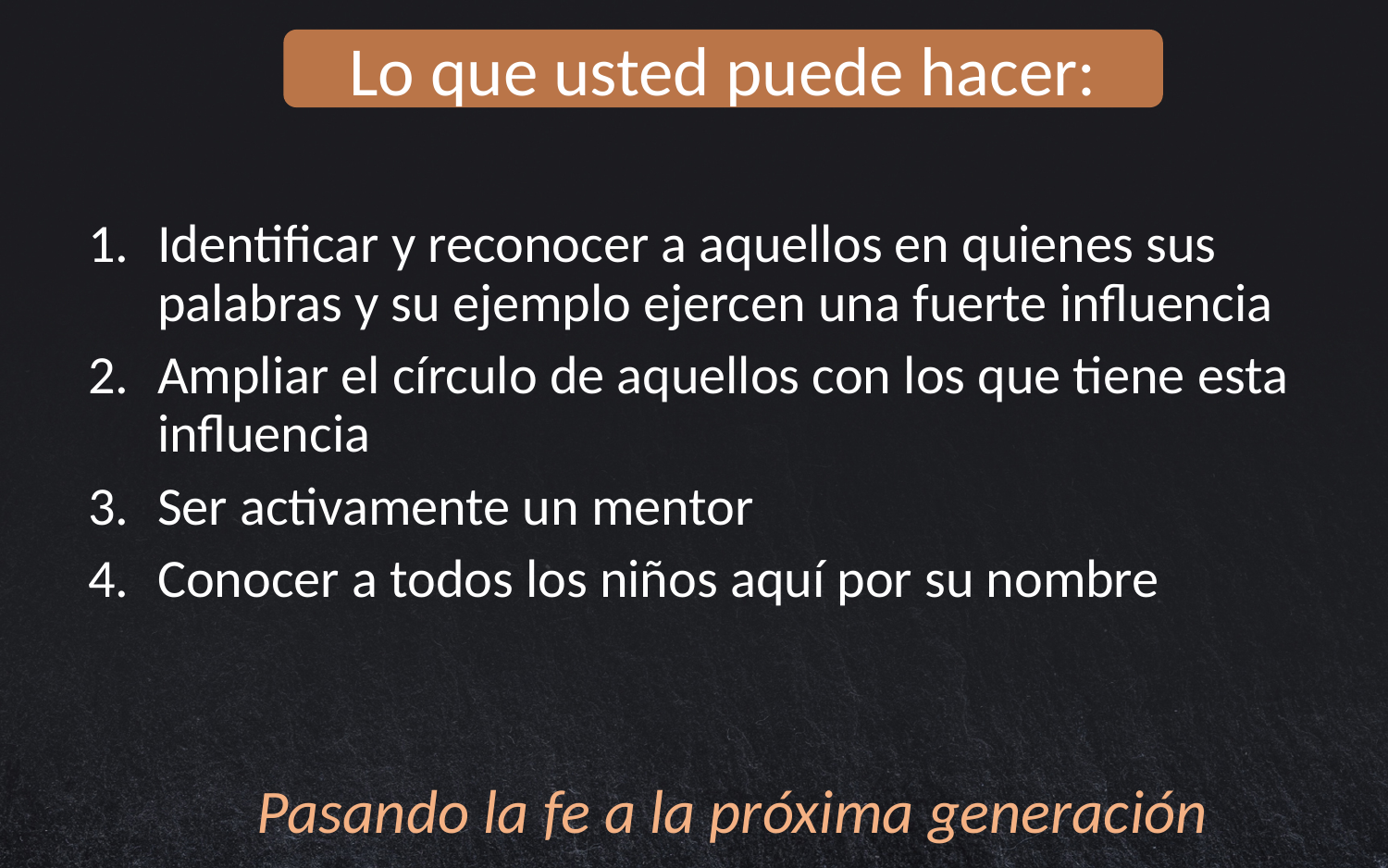

Lo que usted puede hacer:
Identificar y reconocer a aquellos en quienes sus palabras y su ejemplo ejercen una fuerte influencia
Ampliar el círculo de aquellos con los que tiene esta influencia
Ser activamente un mentor
Conocer a todos los niños aquí por su nombre
# Pasando la fe a la próxima generación